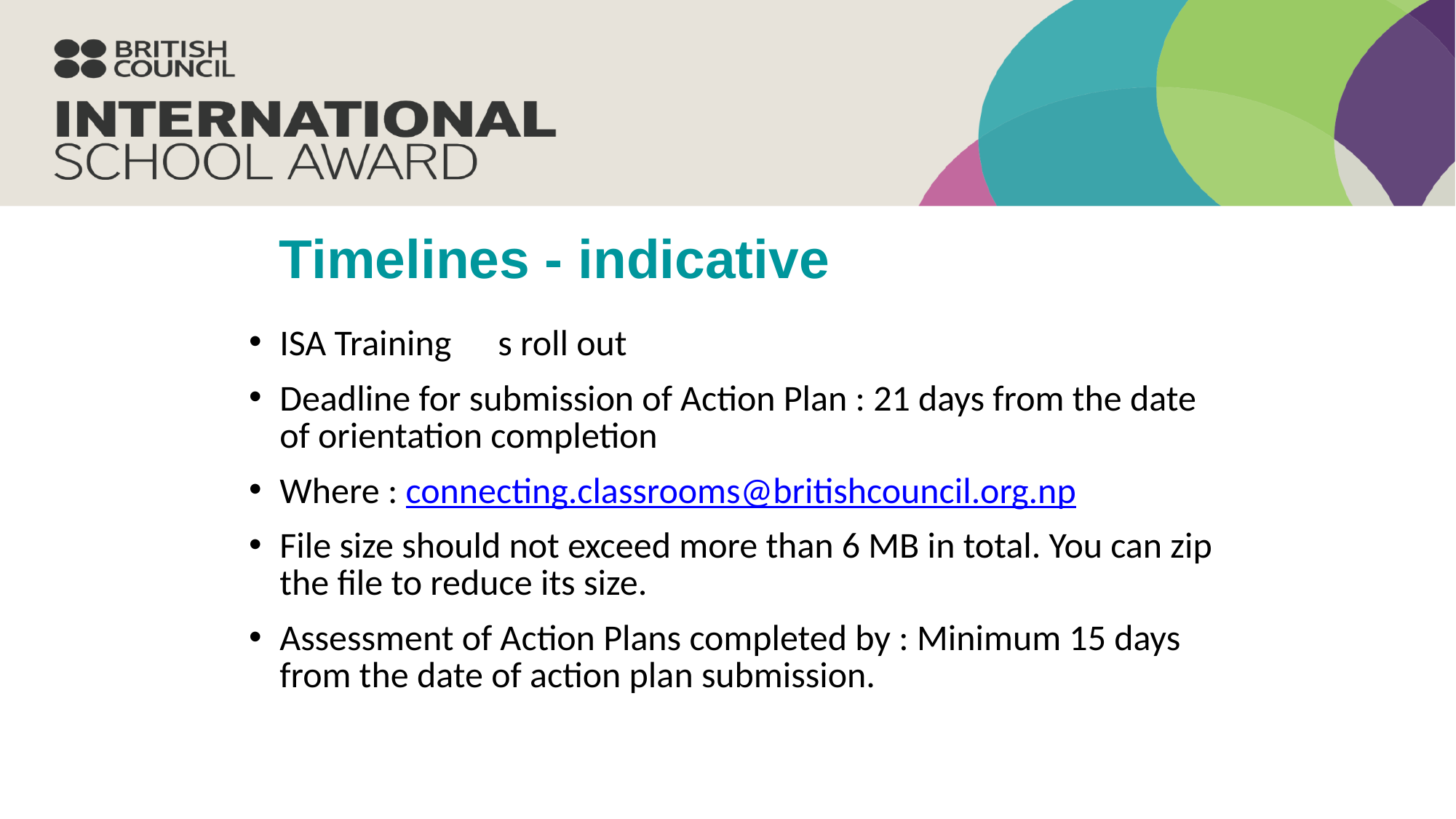

Timelines - indicative

ISA Training	s roll out
Deadline for submission of Action Plan : 21 days from the date of orientation completion
Where : connecting.classrooms@britishcouncil.org.np
File size should not exceed more than 6 MB in total. You can zip the file to reduce its size.
Assessment of Action Plans completed by : Minimum 15 days from the date of action plan submission.